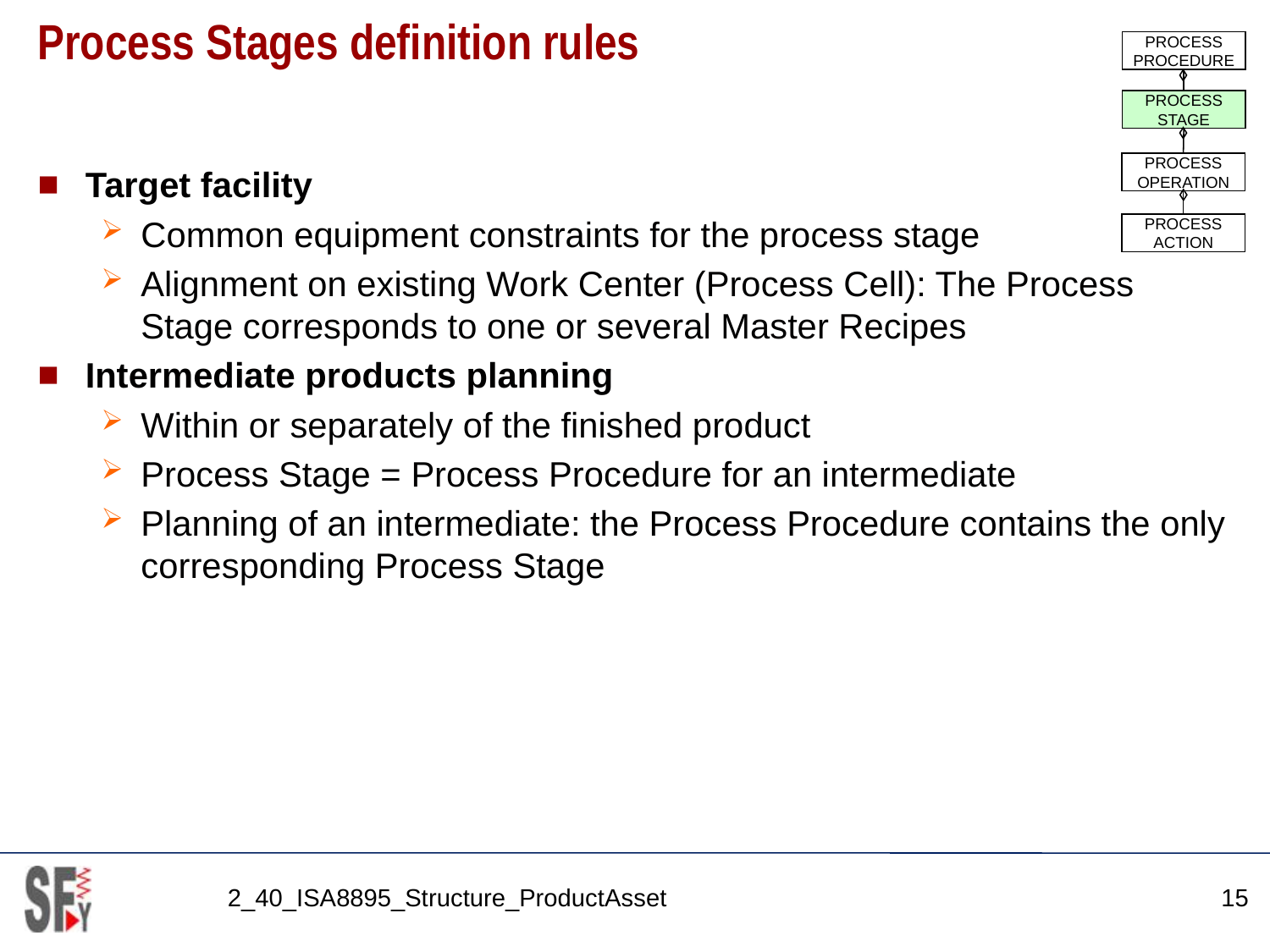

# Process Stages definition rules
PROCESS
PROCEDURE

PROCESS
STAGE

PROCESS
OPERATION

PROCESS
ACTION
Target facility
Common equipment constraints for the process stage
Alignment on existing Work Center (Process Cell): The Process Stage corresponds to one or several Master Recipes
Intermediate products planning
Within or separately of the finished product
Process Stage = Process Procedure for an intermediate
Planning of an intermediate: the Process Procedure contains the only corresponding Process Stage

2_40_ISA8895_Structure_ProductAsset
15